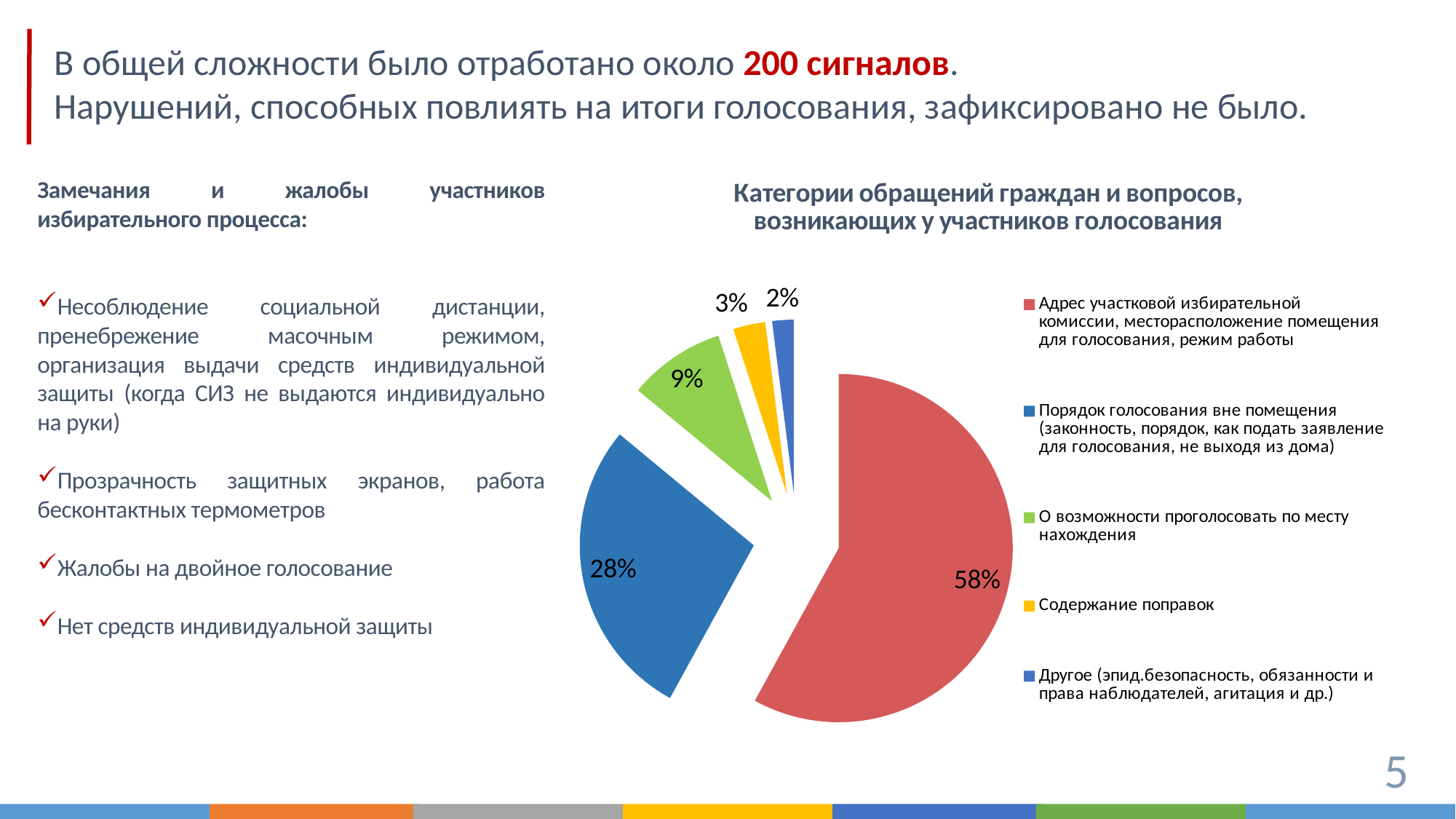

6
В общей сложности было отработано около 200 сигналов.
Нарушений, способных повлиять на итоги голосования, зафиксировано не было.

### Chart:

| Category | Категории обращений граждан и вопросов, возникающих у участников голосования |
|---|---|
| Адрес участковой избирательной комиссии, месторасположение помещения для голосования, режим работы  | 0.5800000000000001 |
| Порядок голосования вне помещения (законность, порядок, как подать заявление для голосования, не выходя из дома) | 0.2800000000000001 |
| О возможности проголосовать по месту нахождения  | 0.09000000000000002 |
| Содержание поправок  | 0.030000000000000002 |
| Другое (эпид.безопасность, обязанности и права наблюдателей, агитация и др.) | 0.02000000000000001 |
Замечания и жалобы участников избирательного процесса:

Несоблюдение социальной дистанции, пренебрежение масочным режимом, организация выдачи средств индивидуальной защиты (когда СИЗ не выдаются индивидуально на руки)

Прозрачность защитных экранов, работа бесконтактных термометров

Жалобы на двойное голосование

Нет средств индивидуальной защиты
5